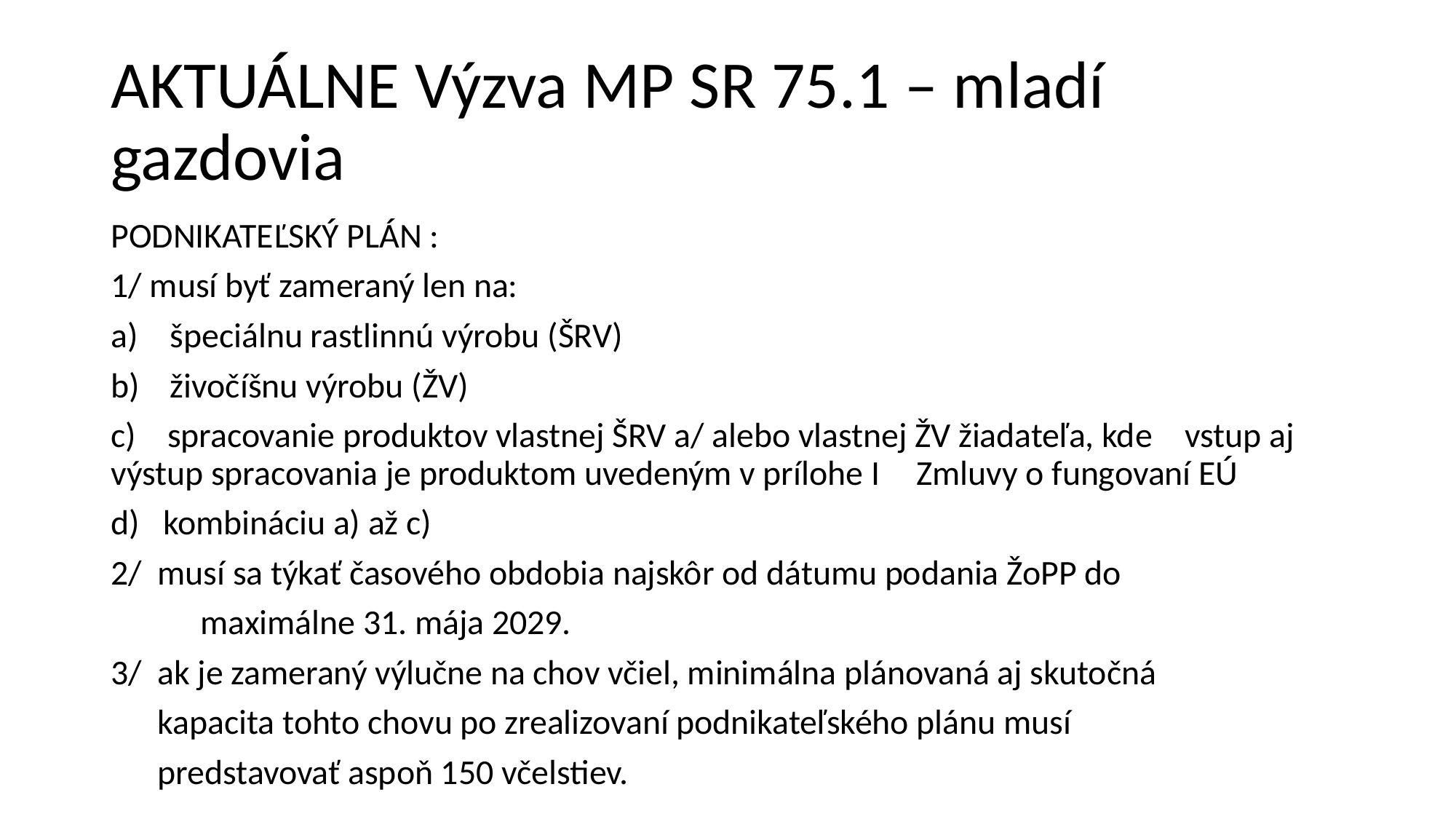

# AKTUÁLNE Výzva MP SR 75.1 – mladí gazdovia

PODNIKATEĽSKÝ PLÁN :
1/ musí byť zameraný len na:
špeciálnu rastlinnú výrobu (ŠRV)
živočíšnu výrobu (ŽV)
c)    spracovanie produktov vlastnej ŠRV a/ alebo vlastnej ŽV žiadateľa, kde  	vstup aj výstup spracovania je produktom uvedeným v prílohe I 	Zmluvy o fungovaní EÚ
d)   kombináciu a) až c)
2/  musí sa týkať časového obdobia najskôr od dátumu podania ŽoPP do
	maximálne 31. mája 2029.
3/  ak je zameraný výlučne na chov včiel, minimálna plánovaná aj skutočná
      kapacita tohto chovu po zrealizovaní podnikateľského plánu musí
      predstavovať aspoň 150 včelstiev.